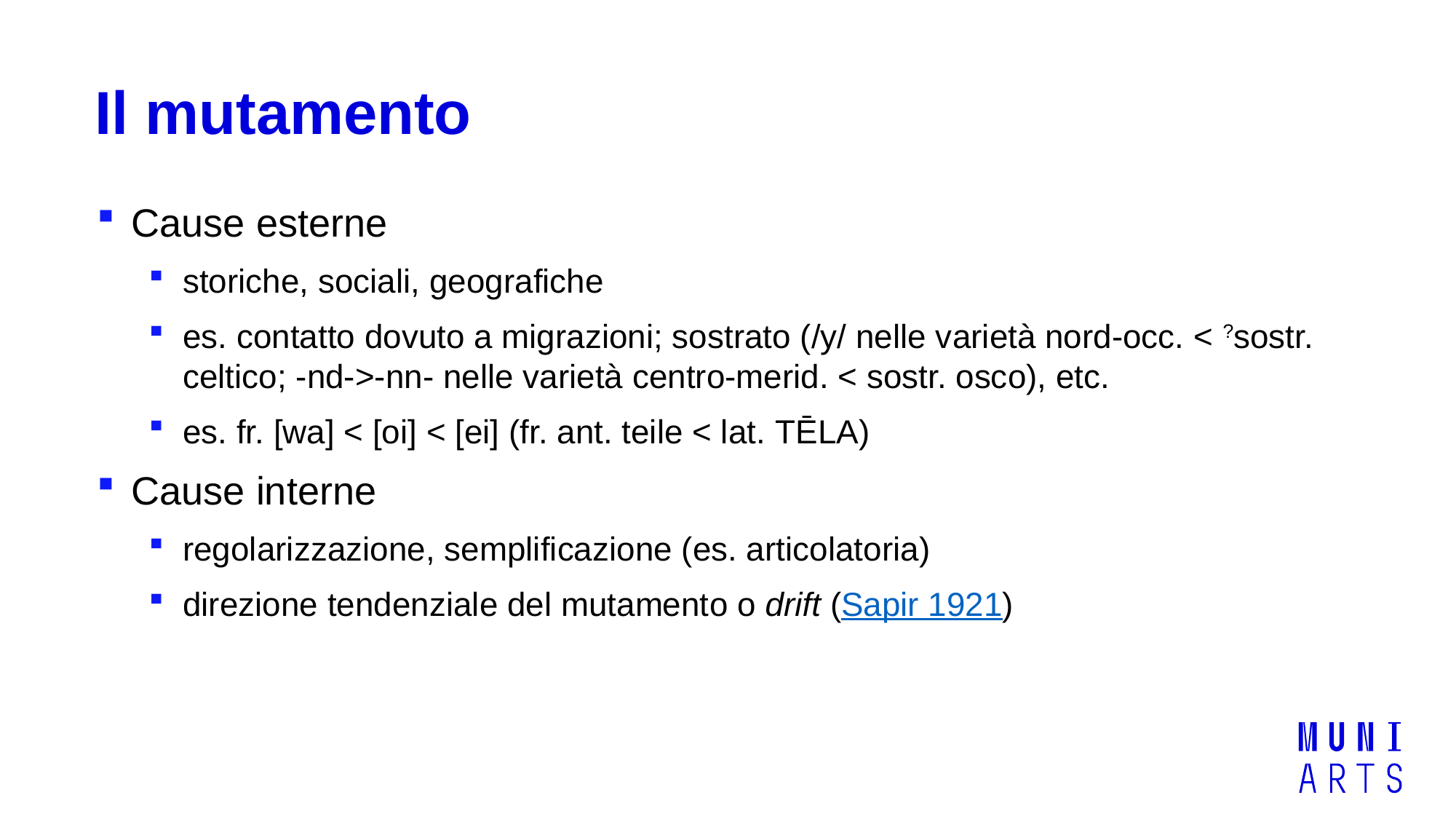

# Il mutamento
Cause esterne
storiche, sociali, geografiche
es. contatto dovuto a migrazioni; sostrato (/y/ nelle varietà nord-occ. < ?sostr. celtico; -nd->-nn- nelle varietà centro-merid. < sostr. osco), etc.
es. fr. [wa] < [oi] < [ei] (fr. ant. teile < lat. tēla)
Cause interne
regolarizzazione, semplificazione (es. articolatoria)
direzione tendenziale del mutamento o drift (Sapir 1921)